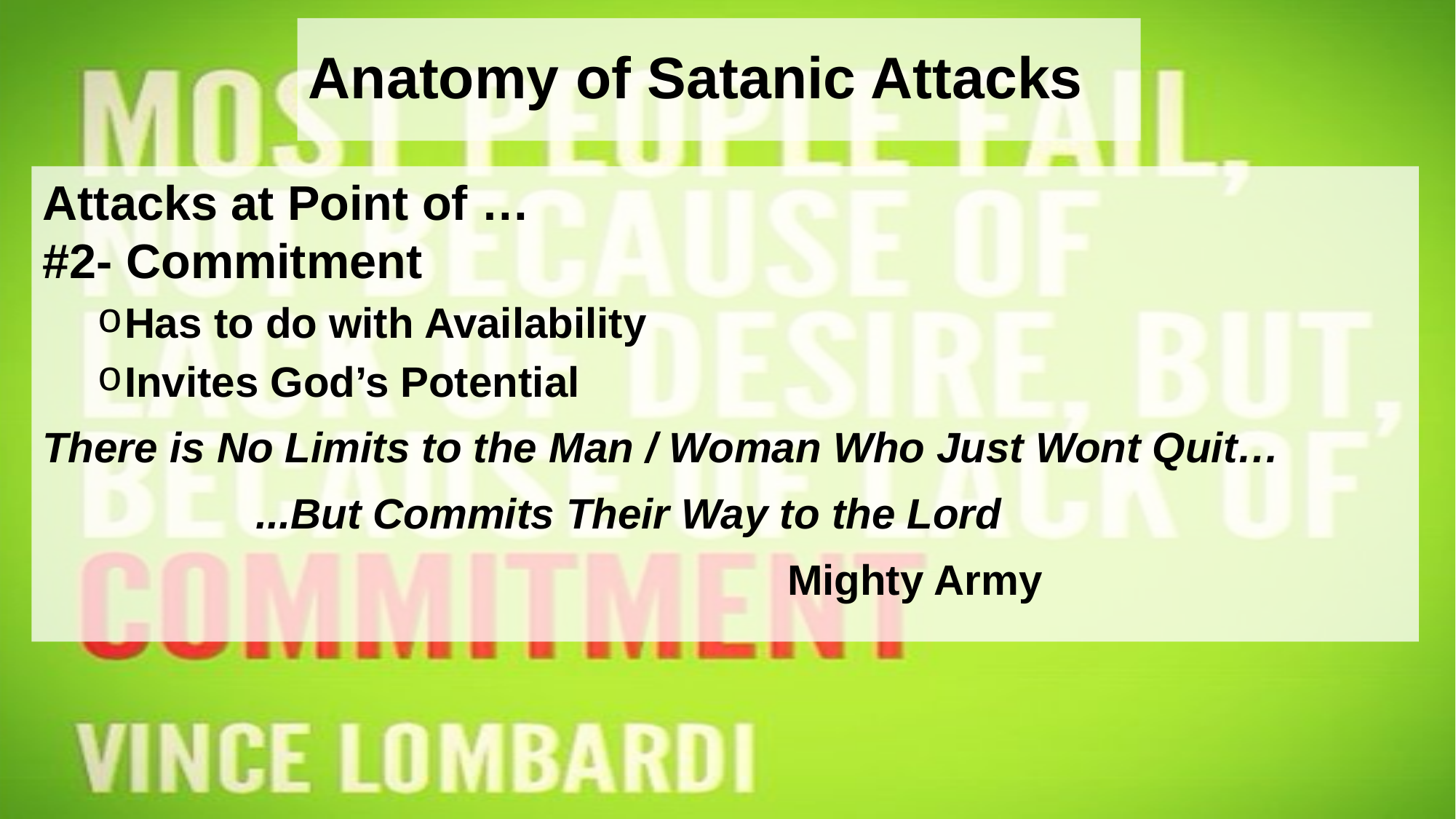

# Anatomy of Satanic Attacks
Attacks at Point of …
#2- Commitment
Has to do with Availability
Invites God’s Potential
There is No Limits to the Man / Woman Who Just Wont Quit…
                  ...But Commits Their Way to the Lord
                                                               Mighty Army